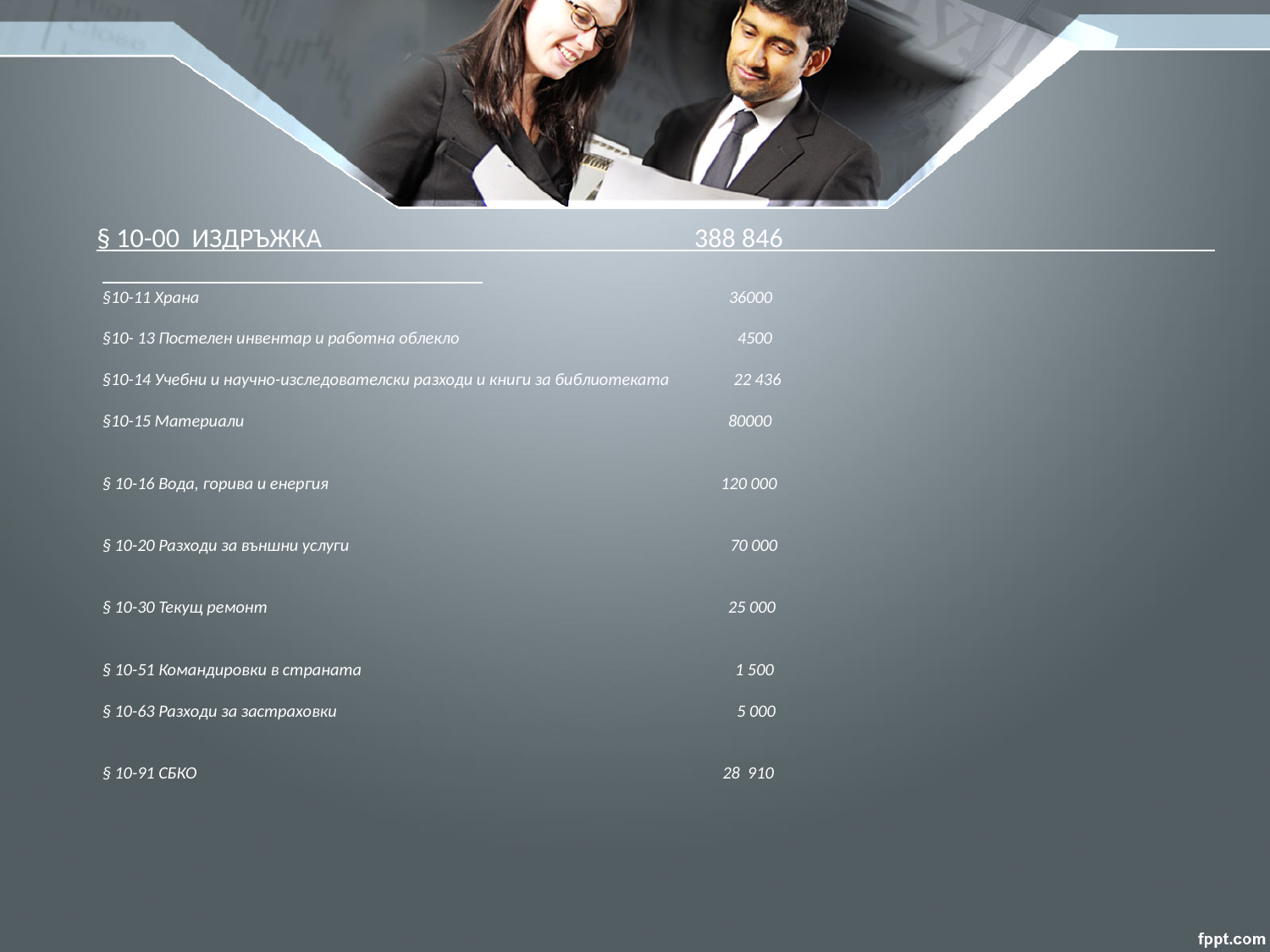

§ 10-00  ИЗДРЪЖКА                                                             388 846
§10-11 Храна                                                                                                                                           36000
§10- 13 Постелен инвентар и работна облекло                                                                         4500
§10-14 Учебни и научно-изследователски разходи и книги за библиотеката                 22 436
§10-15 Материали                                                                                                                               80000
§ 10-16 Вода, горива и енергия                                                                                                       120 000
§ 10-20 Разходи за външни услуги                                                                                                    70 000
§ 10-30 Текущ ремонт                                                                                                                         25 000
§ 10-51 Командировки в страната                                                                                                  1 500
§ 10-63 Разходи за застраховки                                                                                                         5 000
§ 10-91 СБКО                                                                                                                                          28  910